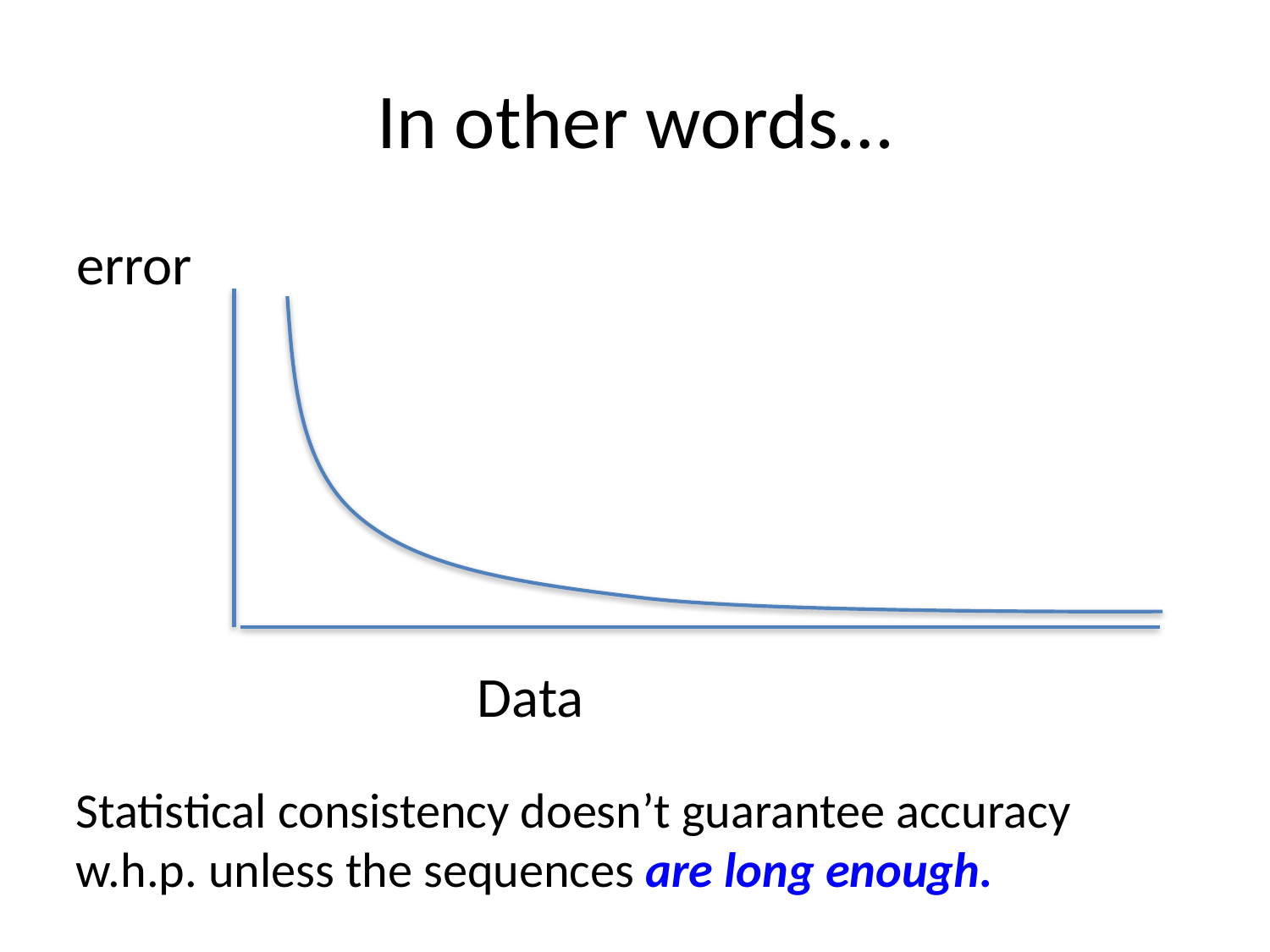

# In other words…
error

Data
Statistical consistency doesn’t guarantee accuracy w.h.p. unless the sequences are long enough.